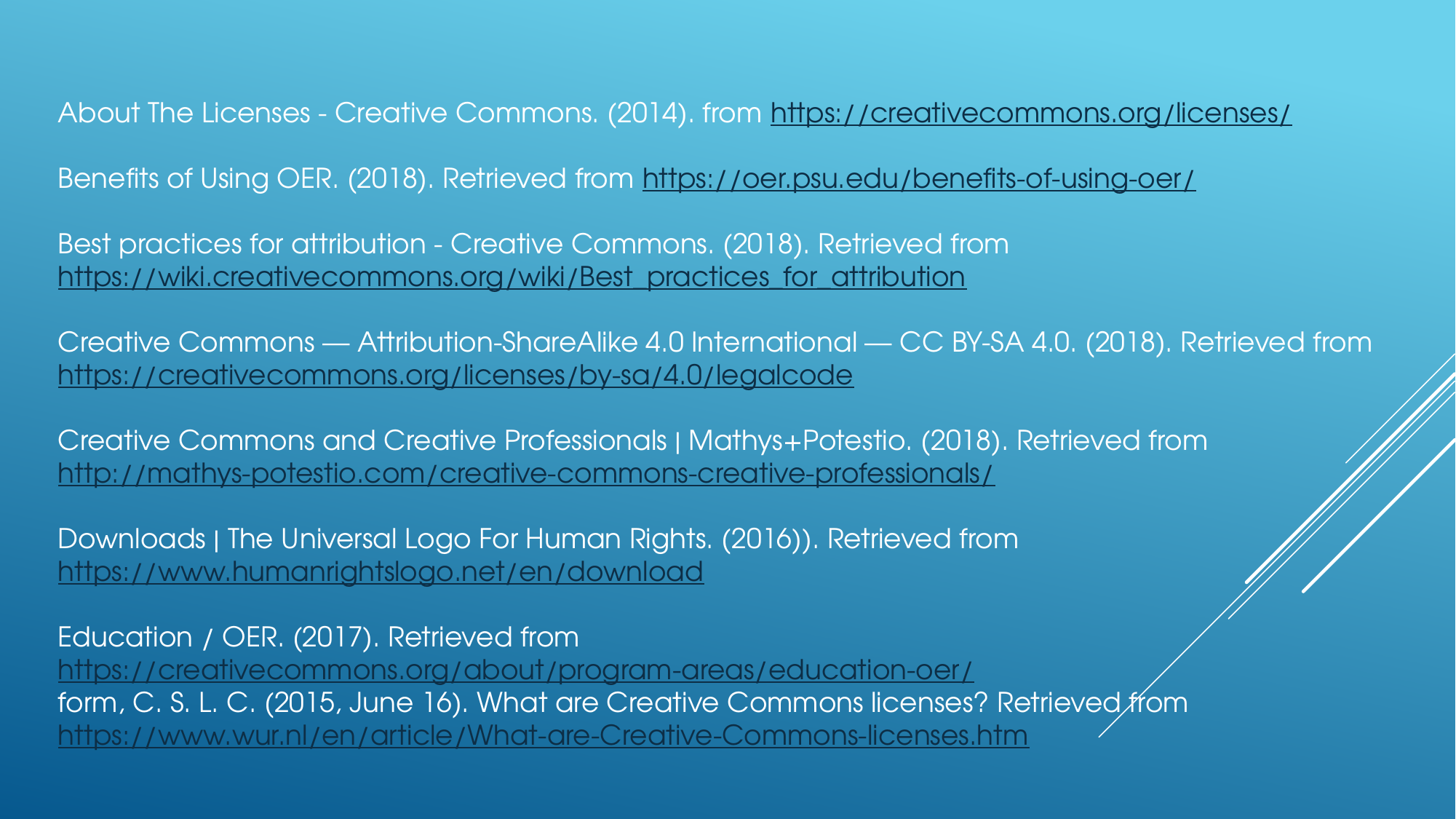

About The Licenses - Creative Commons. (2014). from https://creativecommons.org/licenses/

Benefits of Using OER. (2018). Retrieved from https://oer.psu.edu/benefits-of-using-oer/

Best practices for attribution - Creative Commons. (2018). Retrieved from https://wiki.creativecommons.org/wiki/Best_practices_for_attribution

Creative Commons — Attribution-ShareAlike 4.0 International — CC BY-SA 4.0. (2018). Retrieved from https://creativecommons.org/licenses/by-sa/4.0/legalcode

Creative Commons and Creative Professionals | Mathys+Potestio. (2018). Retrieved from http://mathys-potestio.com/creative-commons-creative-professionals/

Downloads | The Universal Logo For Human Rights. (2016)). Retrieved from https://www.humanrightslogo.net/en/download

Education / OER. (2017). Retrieved from https://creativecommons.org/about/program-areas/education-oer/
form, C. S. L. C. (2015, June 16). What are Creative Commons licenses? Retrieved from https://www.wur.nl/en/article/What-are-Creative-Commons-licenses.htm